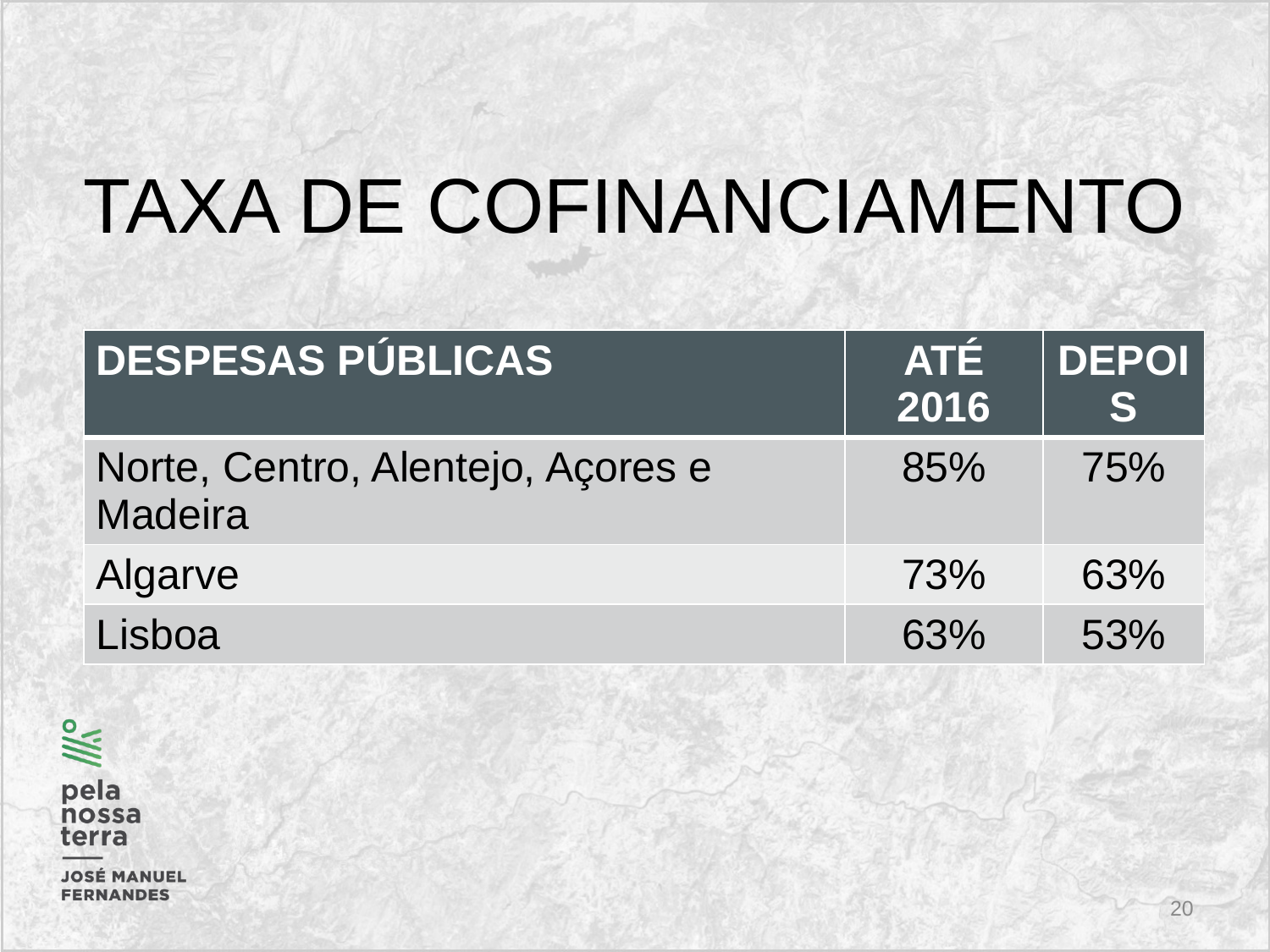

# TAXA DE COFINANCIAMENTO
| DESPESAS PÚBLICAS | ATÉ 2016 | DEPOIS |
| --- | --- | --- |
| Norte, Centro, Alentejo, Açores e Madeira | 85% | 75% |
| Algarve | 73% | 63% |
| Lisboa | 63% | 53% |
20